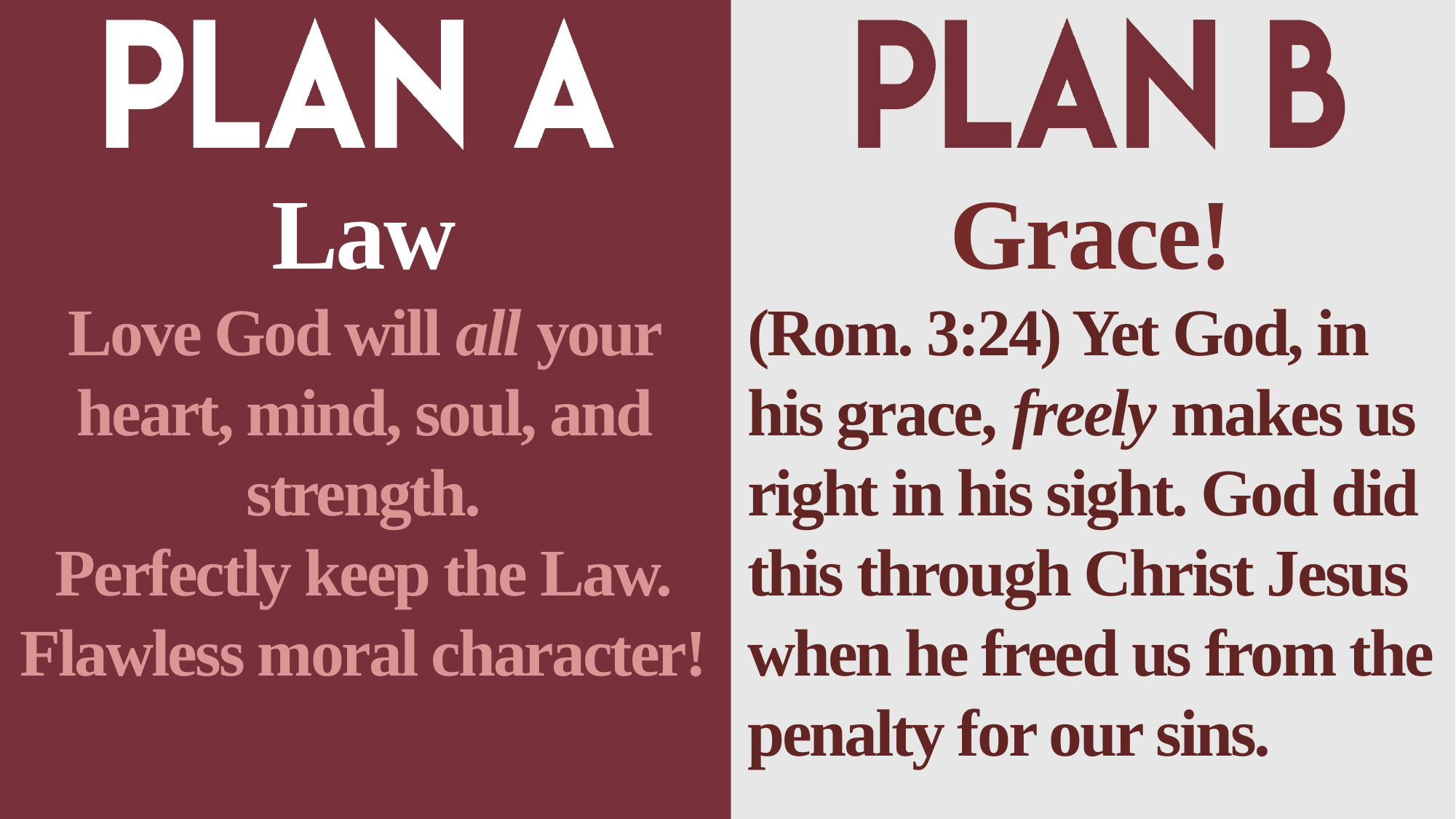

Law
Love God will all your heart, mind, soul, and strength.
Perfectly keep the Law.
Flawless moral character!
Grace!
(Rom. 3:24) Yet God, in his grace, freely makes us right in his sight. God did this through Christ Jesus when he freed us from the penalty for our sins.